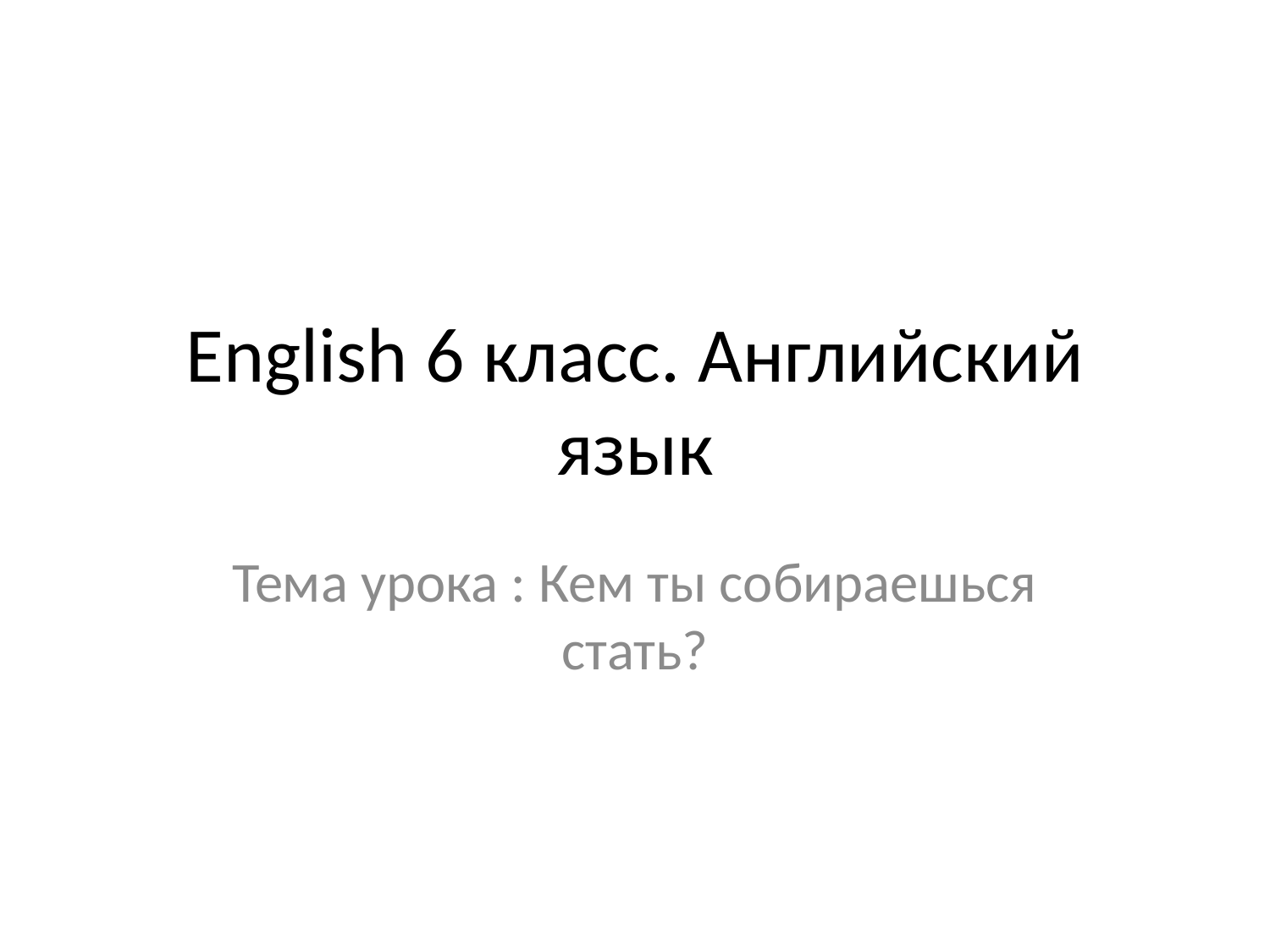

# English 6 класс. Английский язык
Тема урока : Кем ты собираешься стать?